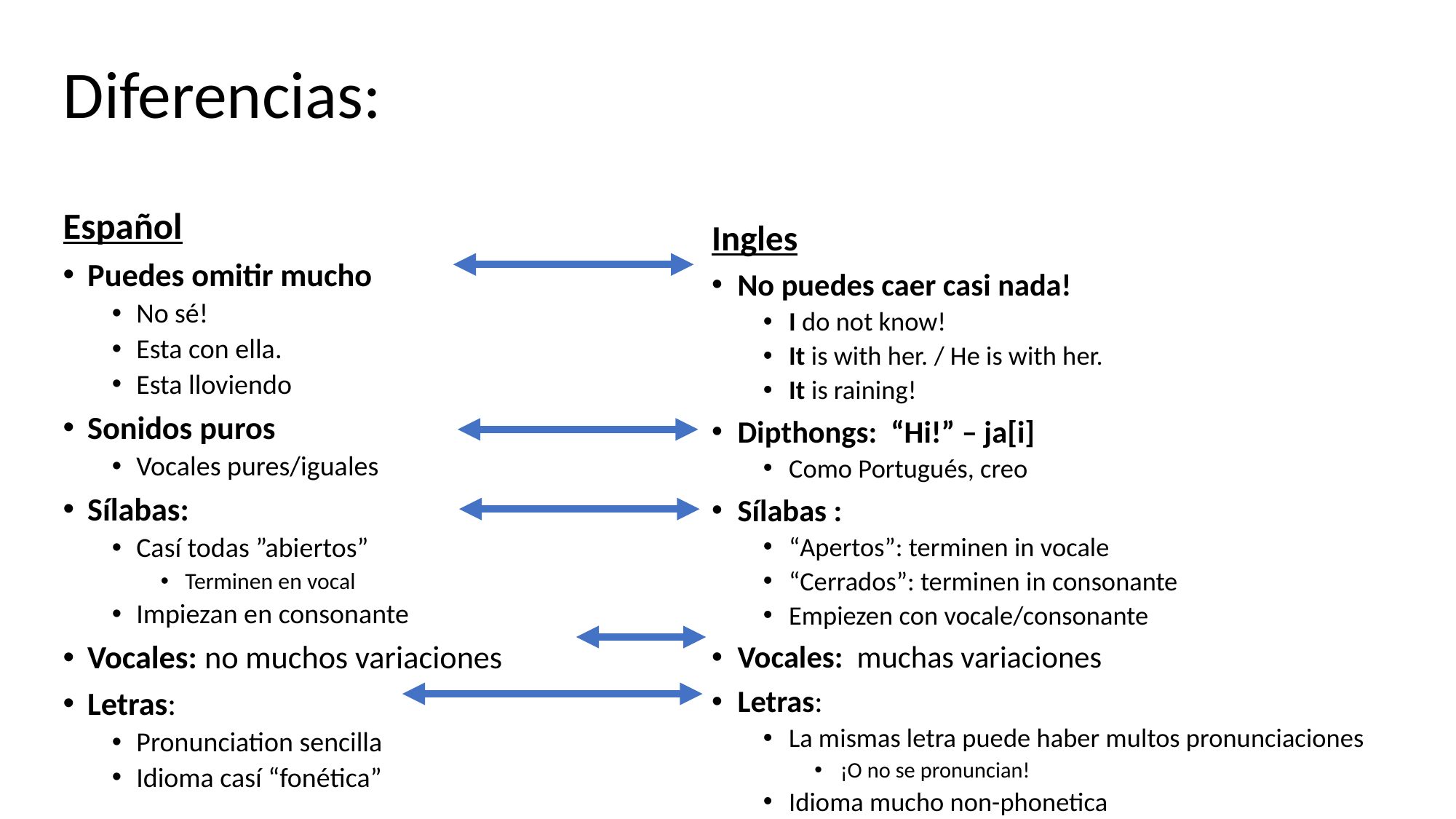

# Diferencias:
Español
Puedes omitir mucho
No sé!
Esta con ella.
Esta lloviendo
Sonidos puros
Vocales pures/iguales
Sílabas:
Casí todas ”abiertos”
Terminen en vocal
Impiezan en consonante
Vocales: no muchos variaciones
Letras:
Pronunciation sencilla
Idioma casí “fonética”
Ingles
No puedes caer casi nada!
I do not know!
It is with her. / He is with her.
It is raining!
Dipthongs:  “Hi!” – ja[i]
Como Portugués, creo
Sílabas :
“Apertos”: terminen in vocale
“Cerrados”: terminen in consonante
Empiezen con vocale/consonante
Vocales:  muchas variaciones
Letras:
La mismas letra puede haber multos pronunciaciones
¡O no se pronuncian!
Idioma mucho non-phonetica